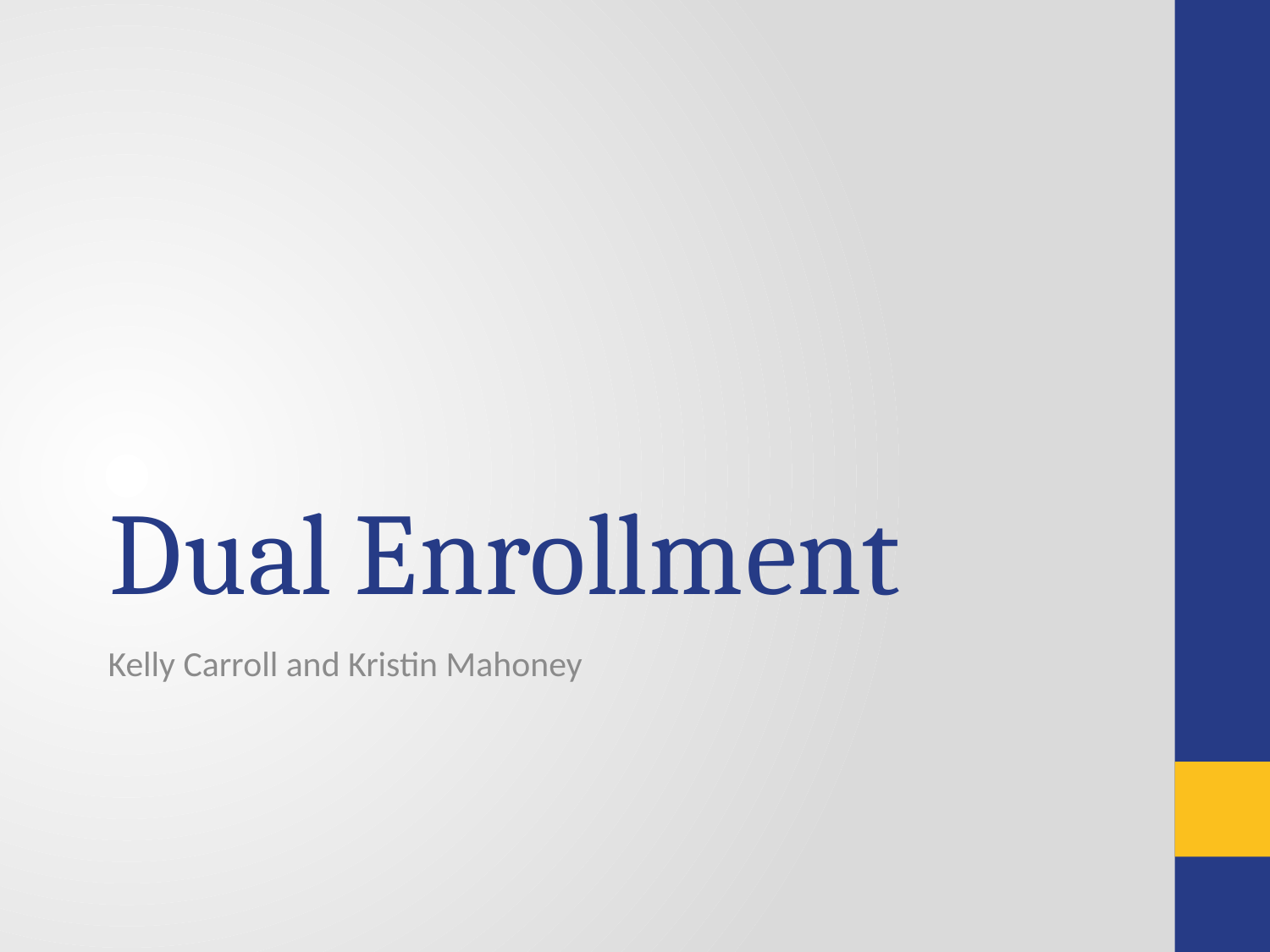

# Dual Enrollment
Kelly Carroll and Kristin Mahoney